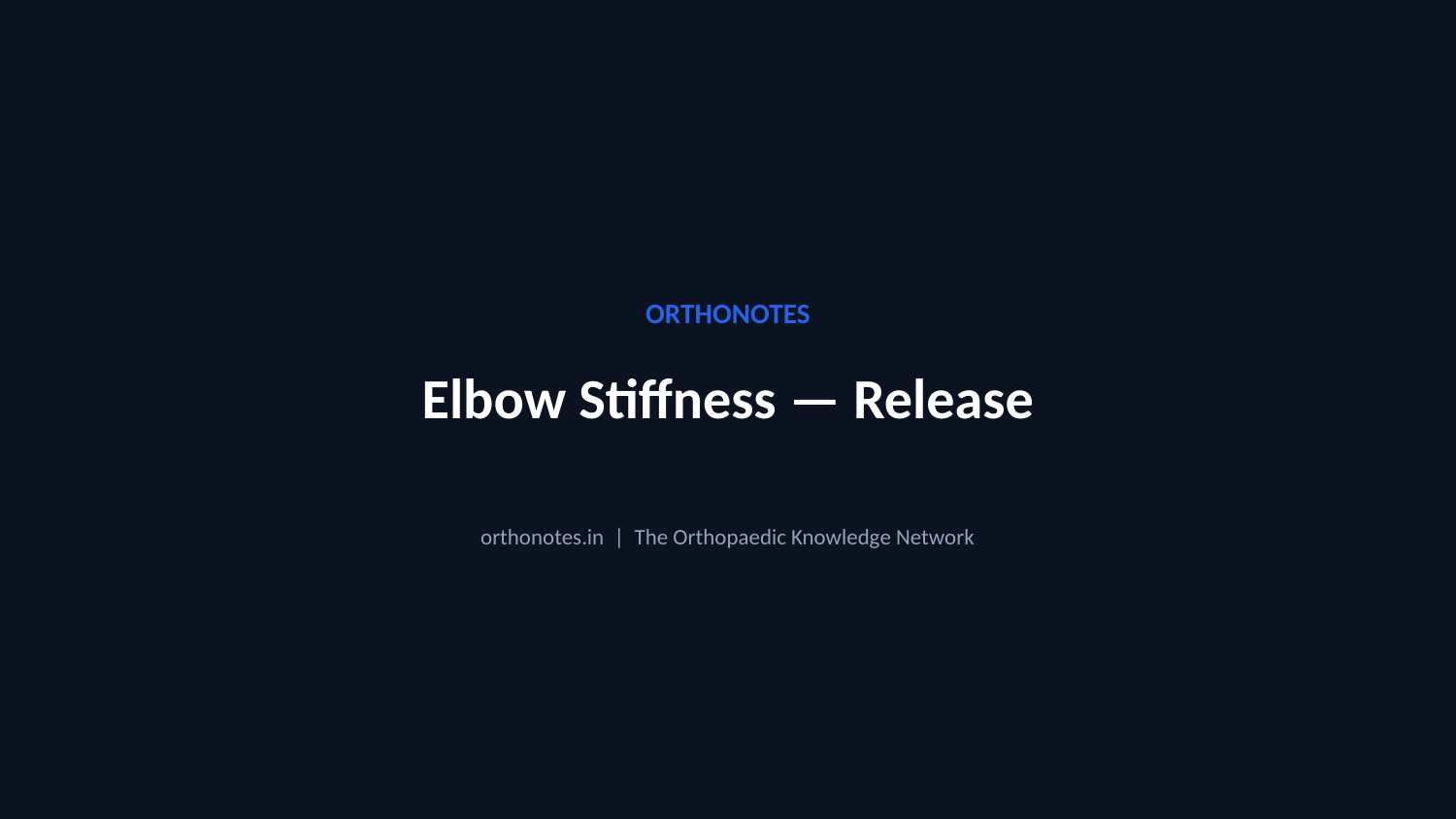

ORTHONOTES
Elbow Stiffness — Release
orthonotes.in  |  The Orthopaedic Knowledge Network